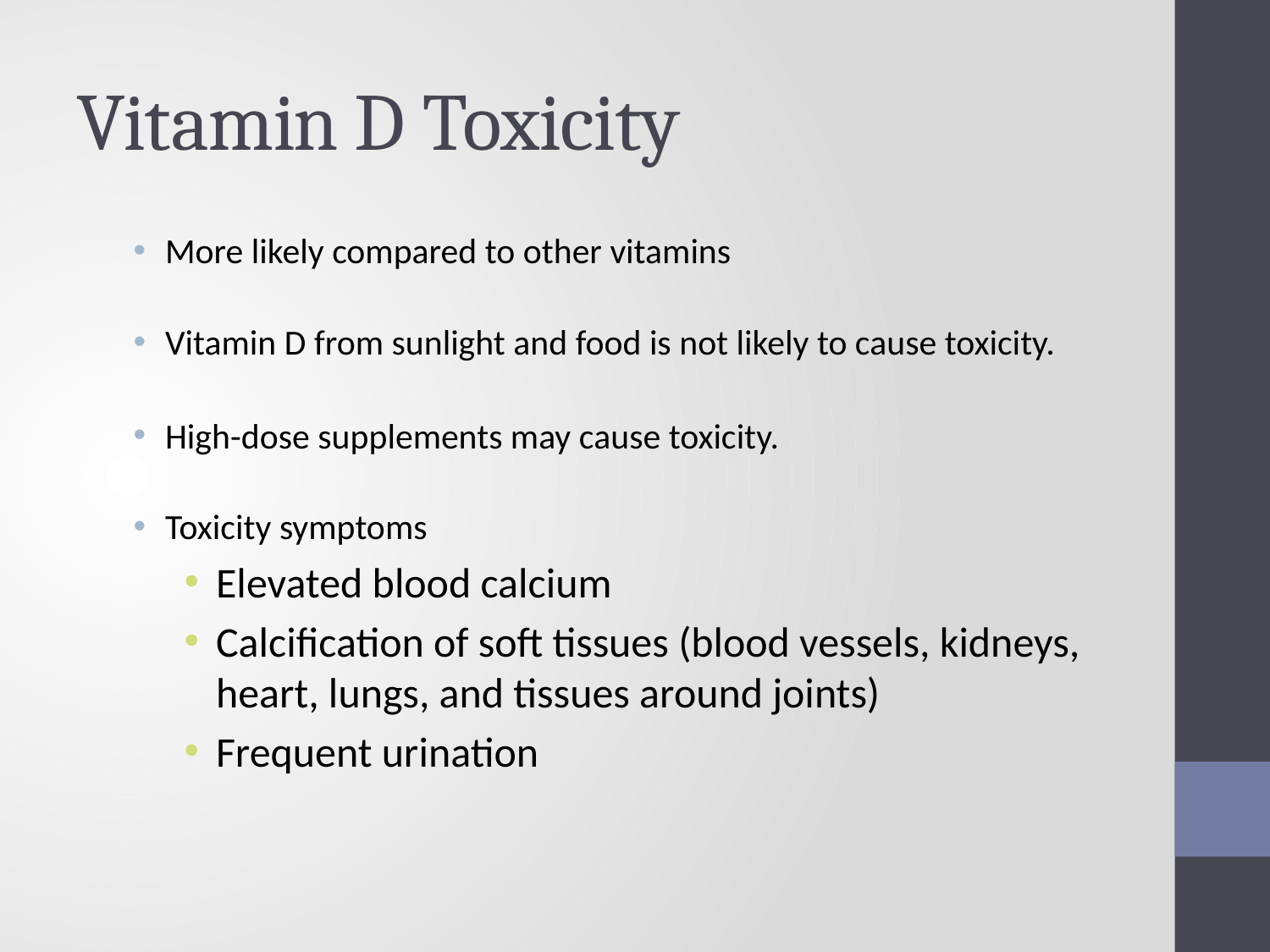

# Vitamin D Toxicity
More likely compared to other vitamins

Vitamin D from sunlight and food is not likely to cause toxicity.

High-dose supplements may cause toxicity.

Toxicity symptoms
Elevated blood calcium
Calcification of soft tissues (blood vessels, kidneys, heart, lungs, and tissues around joints)
Frequent urination